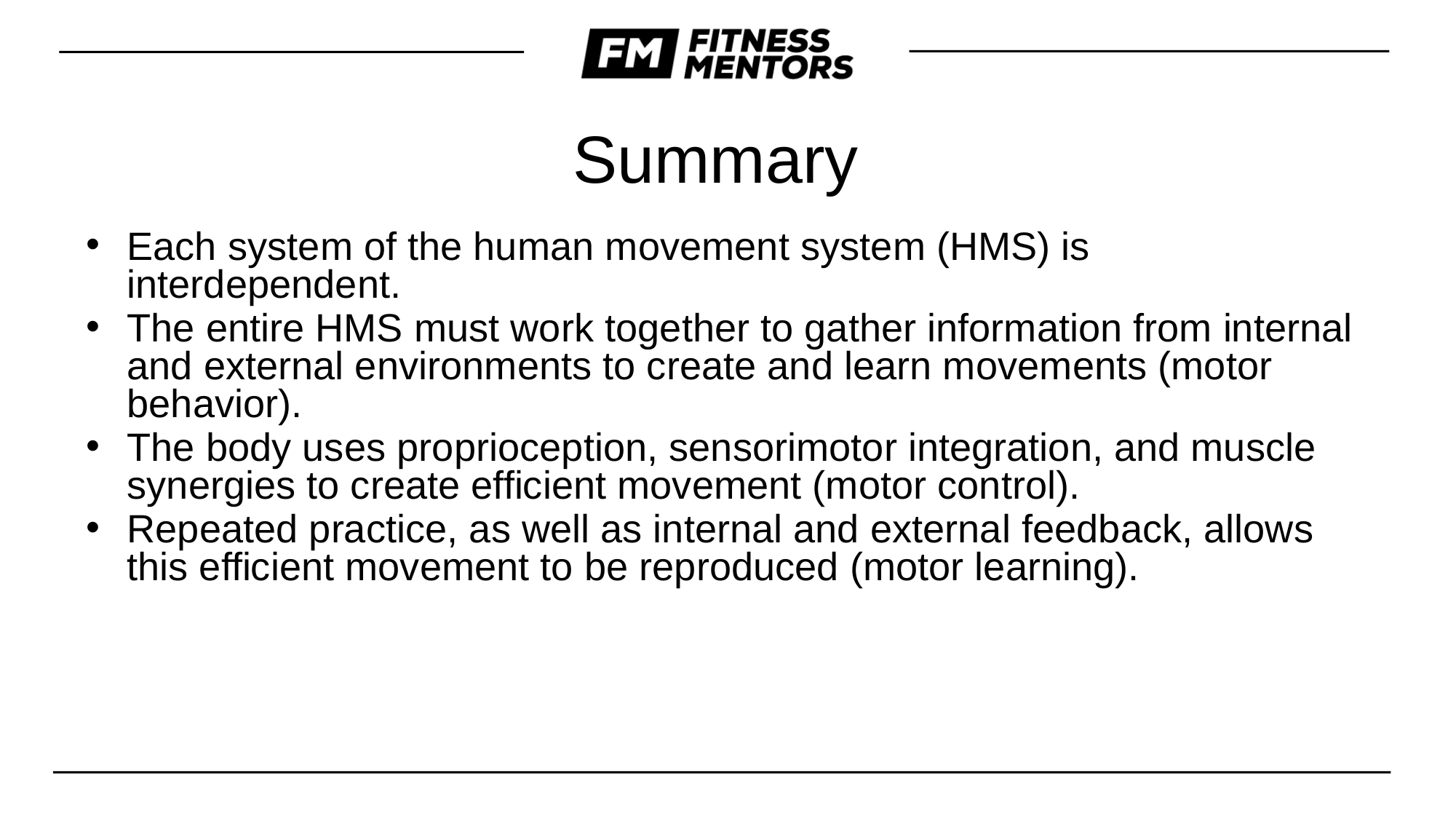

# Summary
Each system of the human movement system (HMS) is interdependent.
The entire HMS must work together to gather information from internal and external environments to create and learn movements (motor behavior).
The body uses proprioception, sensorimotor integration, and muscle synergies to create efficient movement (motor control).
Repeated practice, as well as internal and external feedback, allows this efficient movement to be reproduced (motor learning).